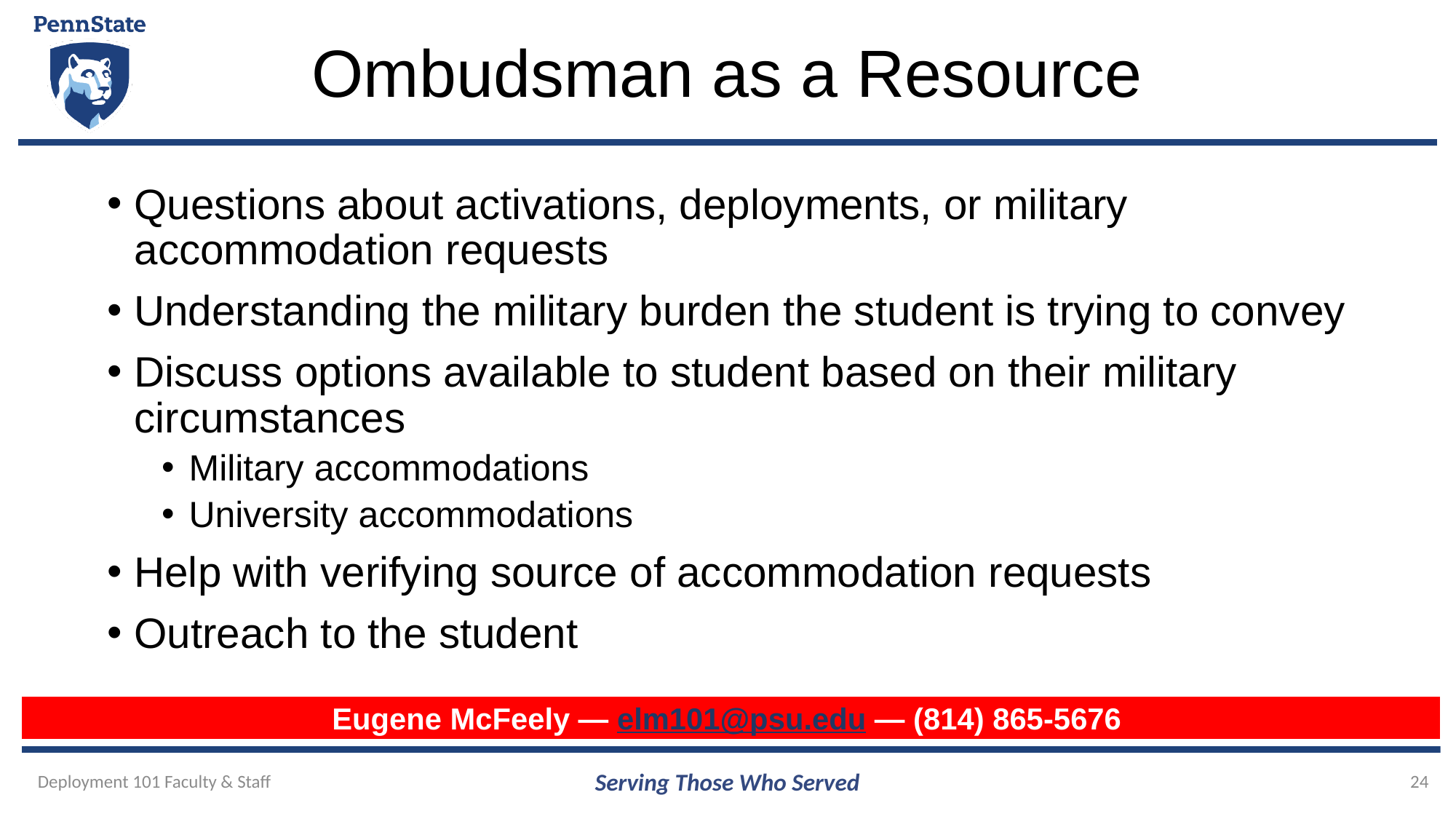

# Ombudsman as a Resource
Questions about activations, deployments, or military accommodation requests
Understanding the military burden the student is trying to convey
Discuss options available to student based on their military circumstances
Military accommodations
University accommodations
Help with verifying source of accommodation requests
Outreach to the student
Eugene McFeely — elm101@psu.edu — (814) 865-5676
Deployment 101 Faculty & Staff
Serving Those Who Served
24